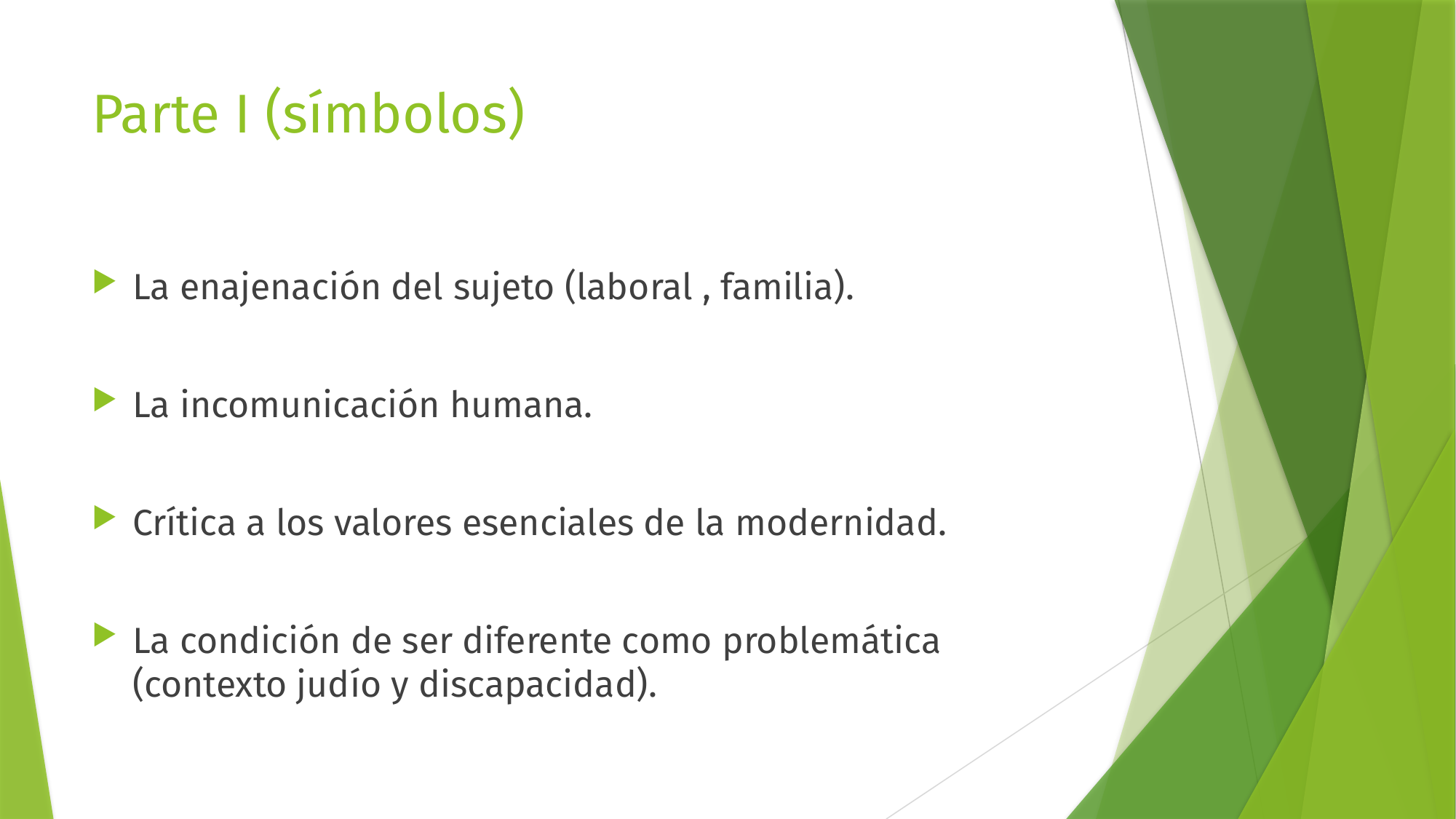

# Parte I (símbolos)
La enajenación del sujeto (laboral , familia).

La incomunicación humana.

Crítica a los valores esenciales de la modernidad.

La condición de ser diferente como problemática (contexto judío y discapacidad).